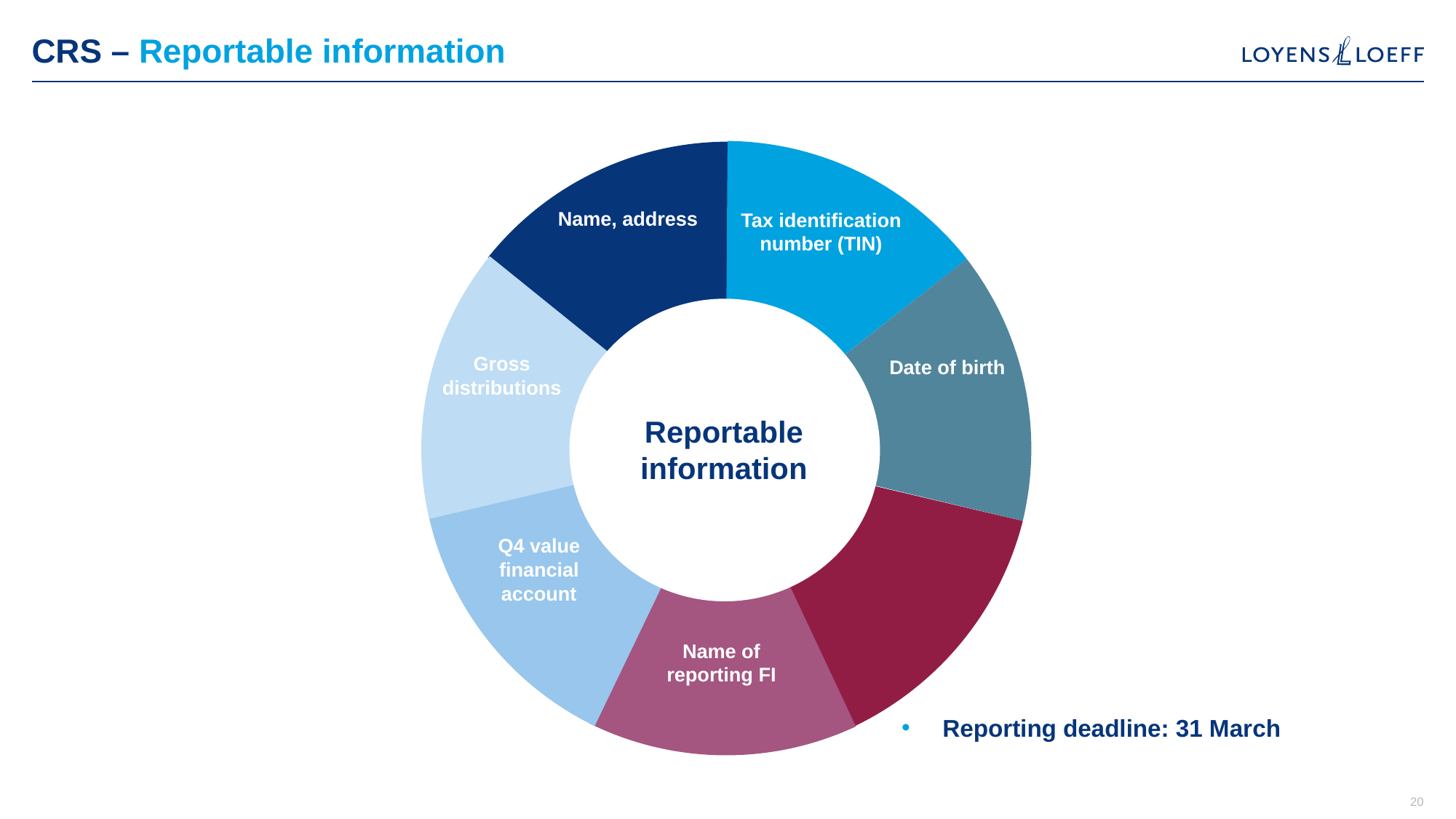

# CRS – Reportable information

Reportable information
Name, address
Tax identification number (TIN)
Gross distributions

Date of birth
Q4 value financial account

Name of reporting FI
Reporting deadline: 31 March